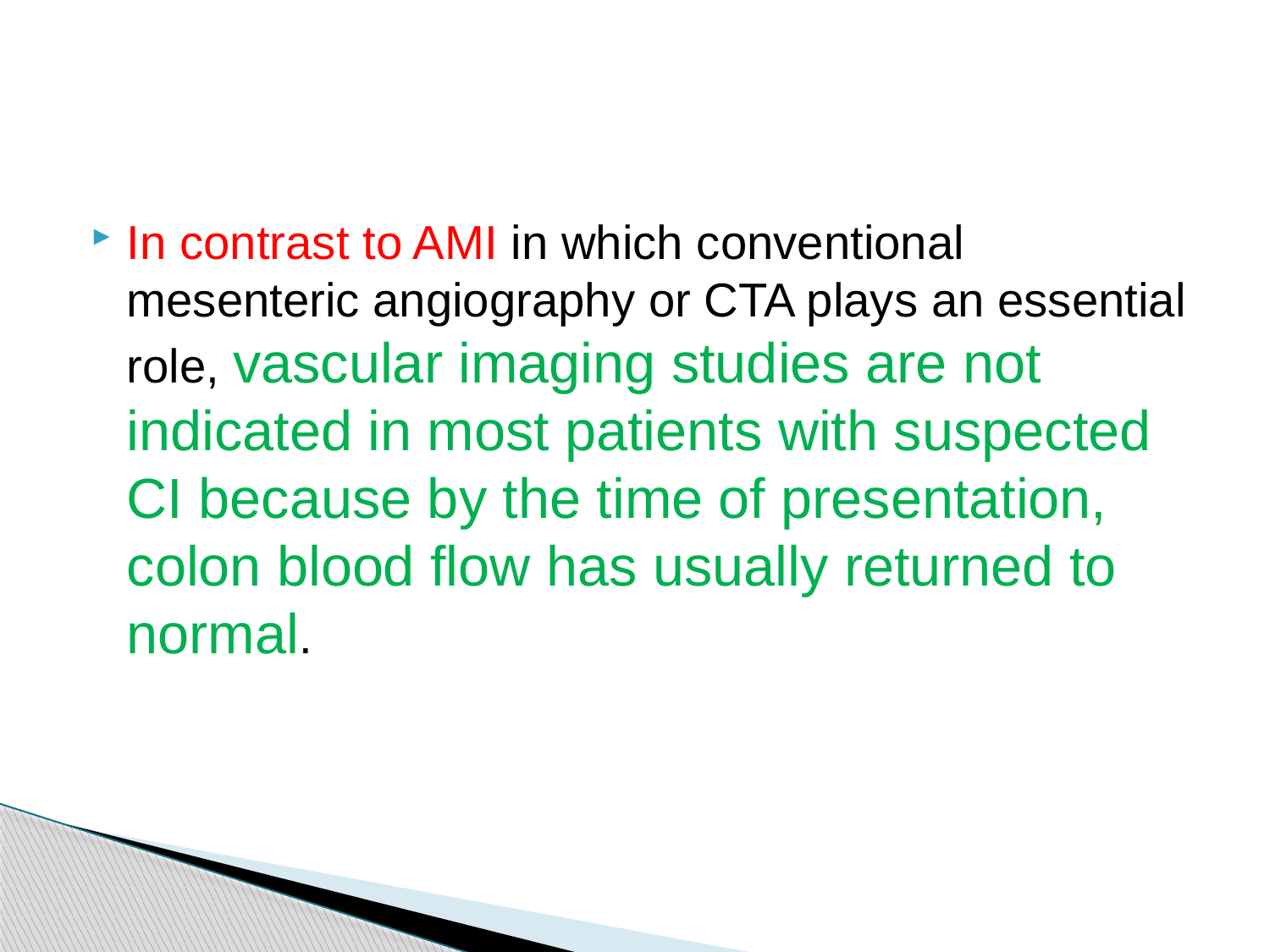

#
In contrast to AMI in which conventional mesenteric angiography or CTA plays an essential role, vascular imaging studies are not indicated in most patients with suspected CI because by the time of presentation, colon blood flow has usually returned to normal.